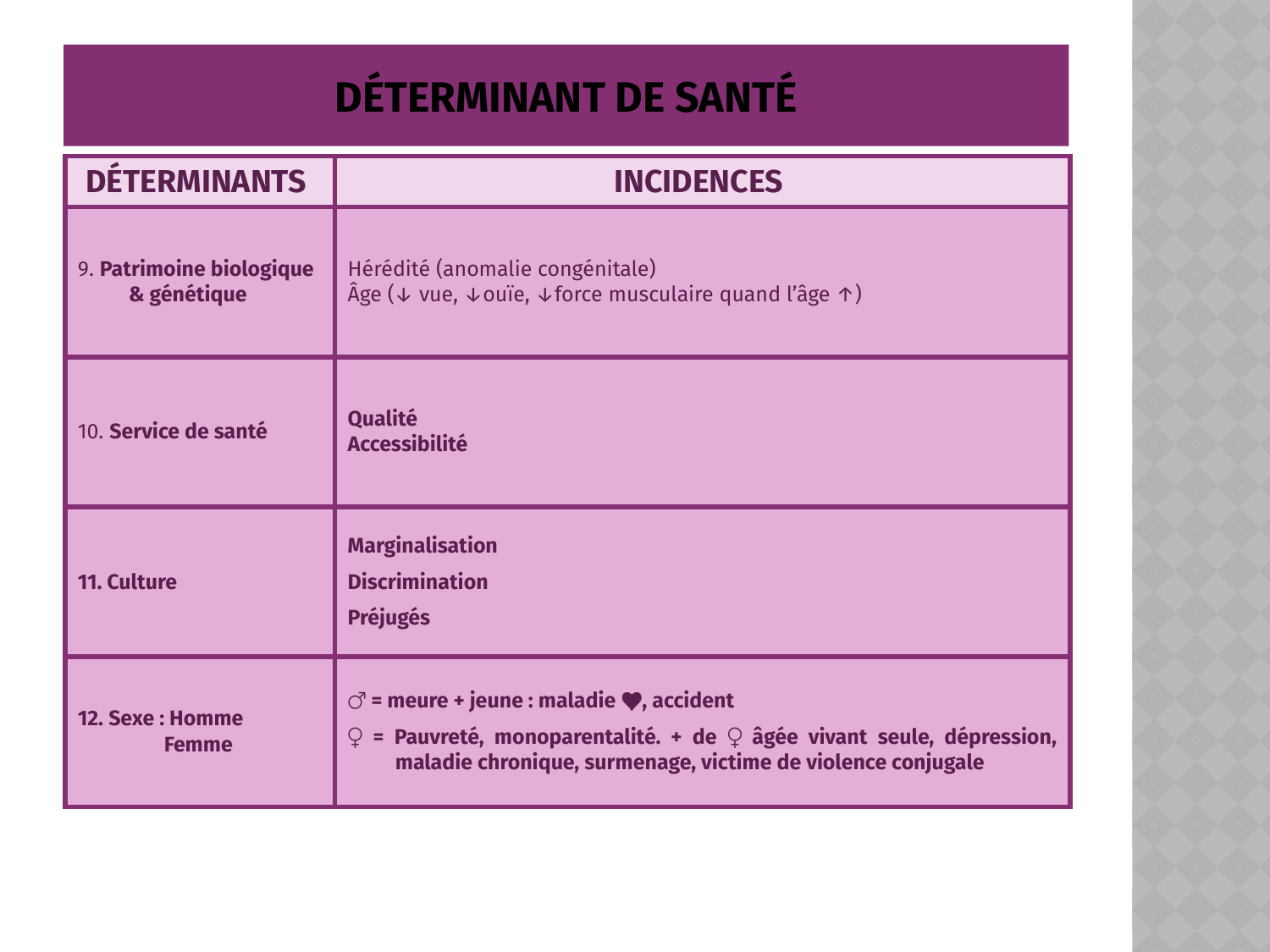

# Déterminant de santé
| DÉTERMINANTS | INCIDENCES |
| --- | --- |
| 9. Patrimoine biologique & génétique | Hérédité (anomalie congénitale) Âge (↓ vue, ↓ouïe, ↓force musculaire quand l’âge ↑) |
| 10. Service de santé | Qualité Accessibilité |
| 11. Culture | Marginalisation Discrimination Préjugés |
| 12. Sexe : Homme Femme | ♂ = meure + jeune : maladie ♥, accident ♀ = Pauvreté, monoparentalité. + de ♀ âgée vivant seule, dépression, maladie chronique, surmenage, victime de violence conjugale |